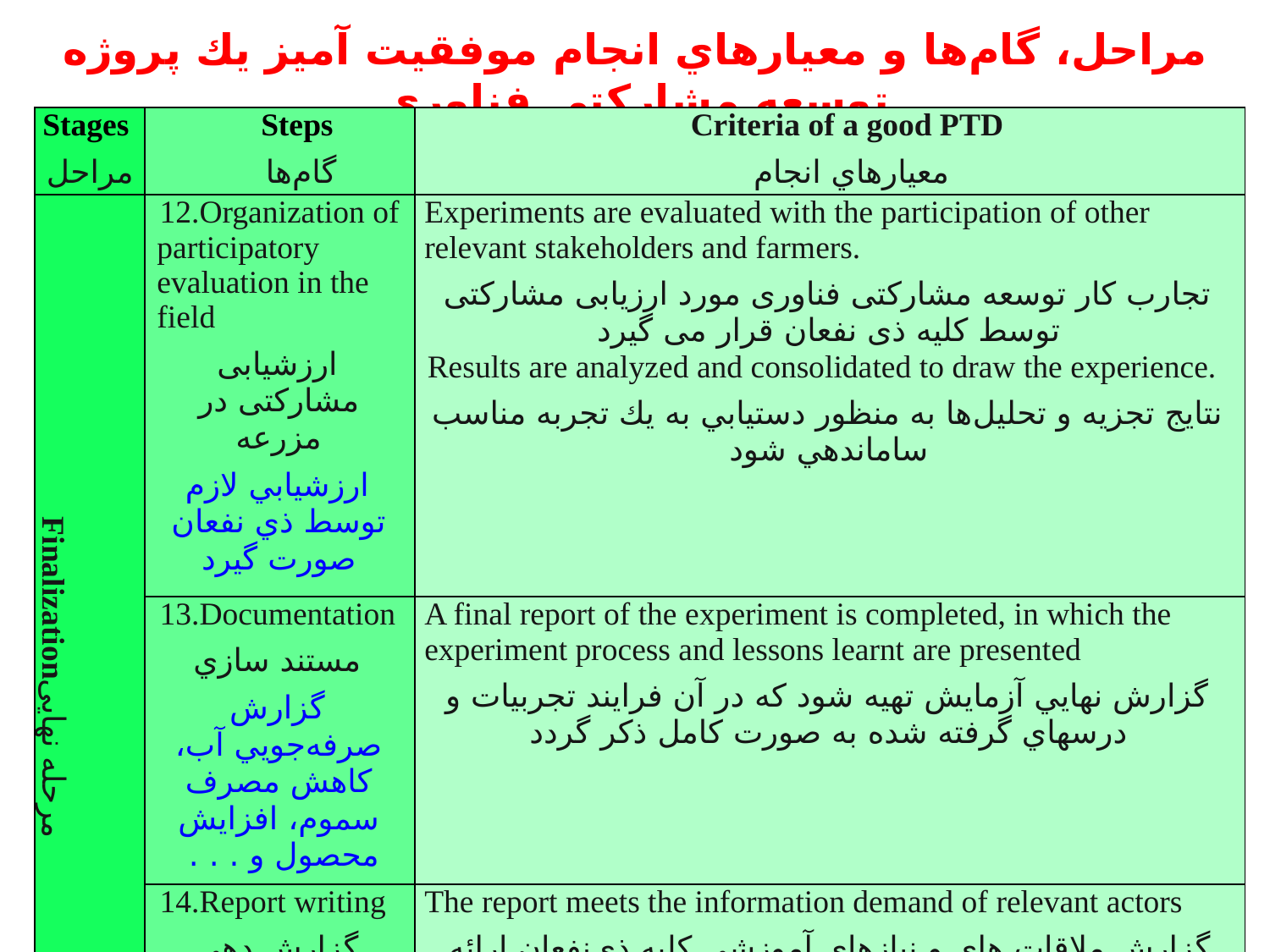

# مراحل، گام‌ها و معيارهاي انجام موفقيت آميز يك پروژه توسعه مشاركتي فناوري
| Stages مراحل | Steps گام‌ها | Criteria of a good PTD معيارهاي انجام |
| --- | --- | --- |
| Finalizationمرحله نهایی | 12.Organization of participatory evaluation in the field ارزشیابی مشارکتی در مزرعه ارزشيابي لازم توسط ذي نفعان صورت گيرد | Experiments are evaluated with the participation of other relevant stakeholders and farmers. تجارب کار توسعه مشارکتی فناوری مورد ارزیابی مشارکتی توسط کلیه ذی نفعان قرار می گیرد Results are analyzed and consolidated to draw the experience. نتايج تجزيه و تحليل‌ها به منظور دستيابي به يك تجربه مناسب ساماندهي شود |
|  | 13.Documentation مستند سازي گزارش صرفه‌جويي آب، كاهش مصرف سموم، افزايش محصول و . . . | A final report of the experiment is completed, in which the experiment process and lessons learnt are presented گزارش نهايي آزمايش تهيه شود كه در آن فرايند تجربيات و درسهاي گرفته شده به صورت كامل ذكر گردد |
|  | 14.Report writing گزارش دهي گزارش به صورت فيلم ، عكس، مكتوب و . . . | The report meets the information demand of relevant actors گزارش ملاقات هاي و نيازهاي آموزشي كليه ذي‌نفعان ارائه شود The report is distributed to related organizations and farmers گزارش آماده شده بين كشاورزان و ساير سازمانهاي مرتبط توزيع گردد |
53